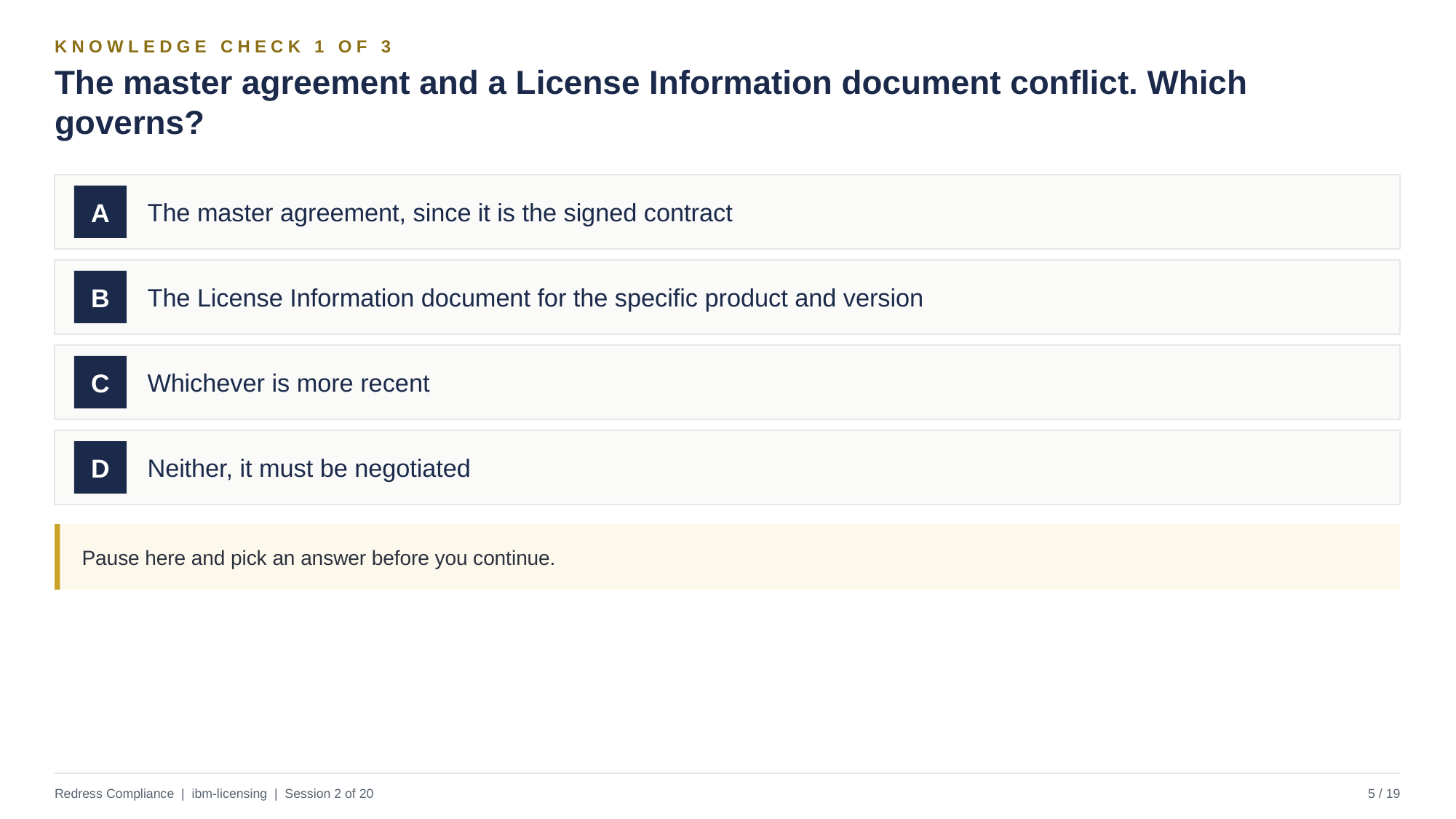

KNOWLEDGE CHECK 1 OF 3
The master agreement and a License Information document conflict. Which governs?

The master agreement, since it is the signed contract

A

The License Information document for the specific product and version

B

Whichever is more recent

C

Neither, it must be negotiated

D

Pause here and pick an answer before you continue.

Redress Compliance  |  ibm-licensing  |  Session 2 of 20
5 / 19